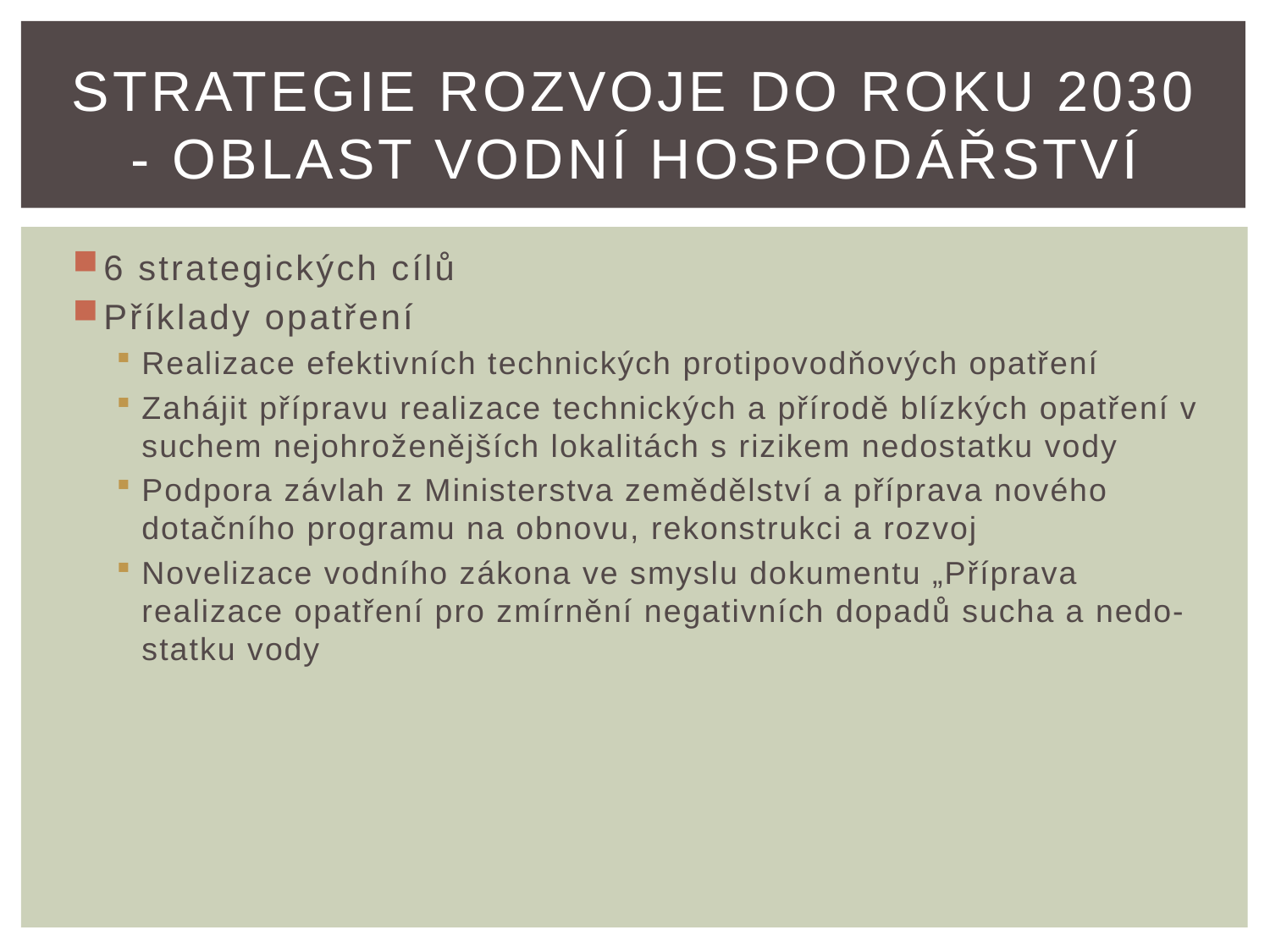

# STrategie rozvoje do roku 2030 - Oblast Vodní hospodářství
6 strategických cílů
Příklady opatření
Realizace efektivních technických protipovodňových opatření
Zahájit přípravu realizace technických a přírodě blízkých opatření v suchem nejohroženějších lokalitách s rizikem nedostatku vody
Podpora závlah z Ministerstva zemědělství a příprava nového dotačního programu na obnovu, rekonstrukci a rozvoj
Novelizace vodního zákona ve smyslu dokumentu „Příprava realizace opatření pro zmírnění negativních dopadů sucha a nedo- statku vody